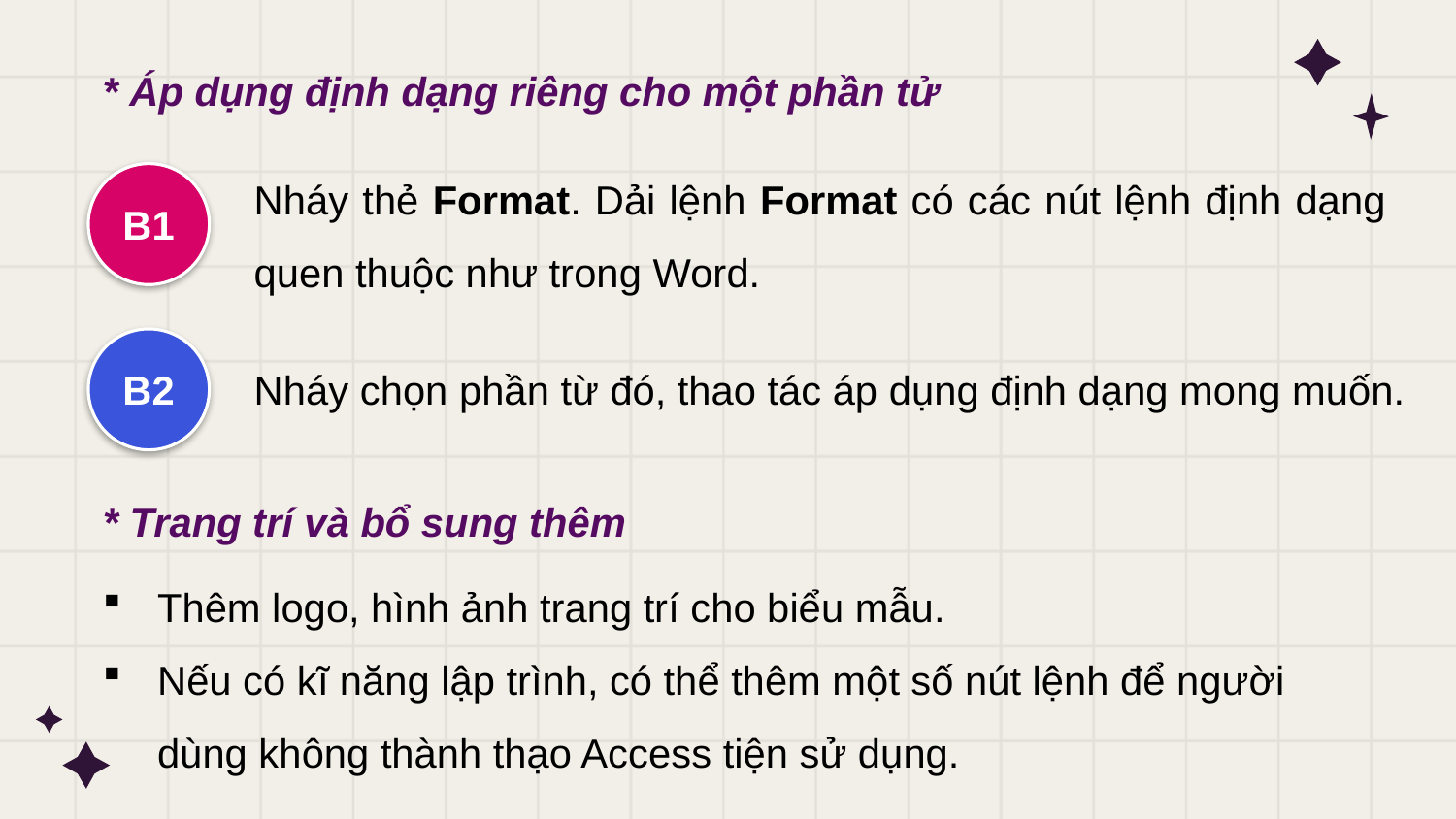

* Áp dụng định dạng riêng cho một phần tử
Nháy thẻ Format. Dải lệnh Format có các nút lệnh định dạng quen thuộc như trong Word.
B1
B2
Nháy chọn phần từ đó, thao tác áp dụng định dạng mong muốn.
* Trang trí và bổ sung thêm
Thêm logo, hình ảnh trang trí cho biểu mẫu.
Nếu có kĩ năng lập trình, có thể thêm một số nút lệnh để người dùng không thành thạo Access tiện sử dụng.